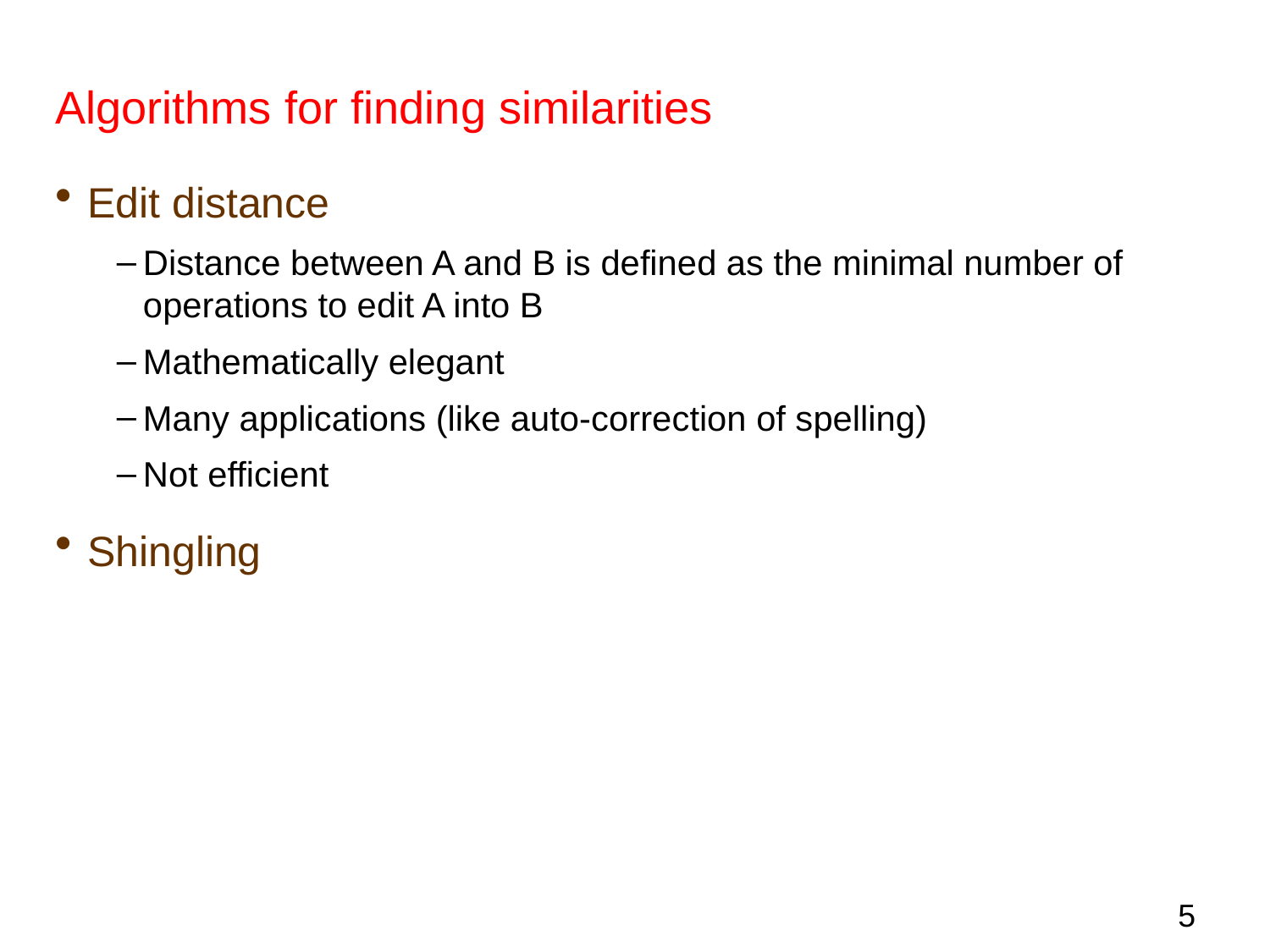

# Algorithms for finding similarities
Edit distance
Distance between A and B is defined as the minimal number of operations to edit A into B
Mathematically elegant
Many applications (like auto-correction of spelling)
Not efficient
Shingling
5